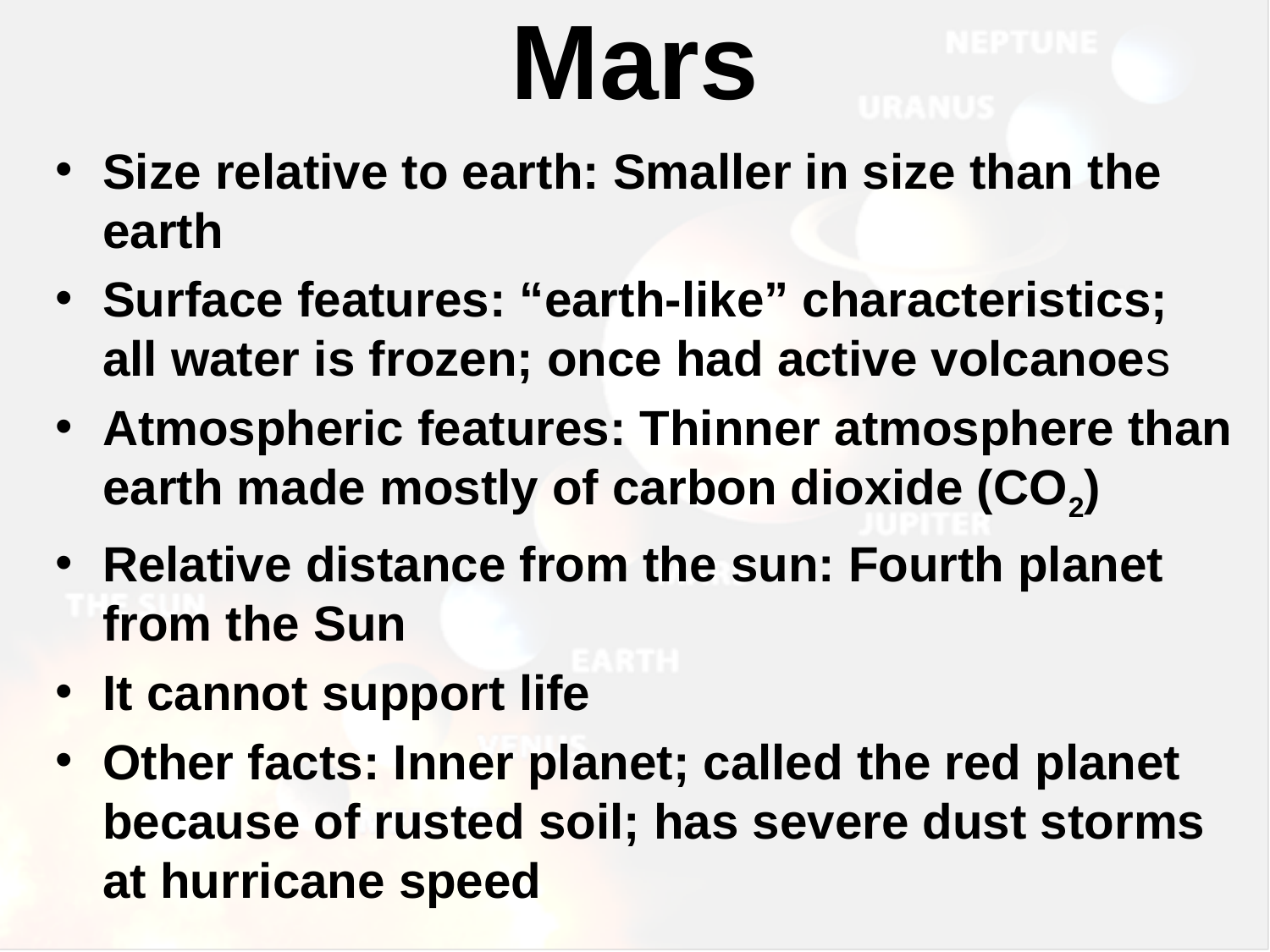

# Mars
Size relative to earth: Smaller in size than the earth
Surface features: “earth-like” characteristics; all water is frozen; once had active volcanoes
Atmospheric features: Thinner atmosphere than earth made mostly of carbon dioxide (CO2)
Relative distance from the sun: Fourth planet from the Sun
It cannot support life
Other facts: Inner planet; called the red planet because of rusted soil; has severe dust storms at hurricane speed